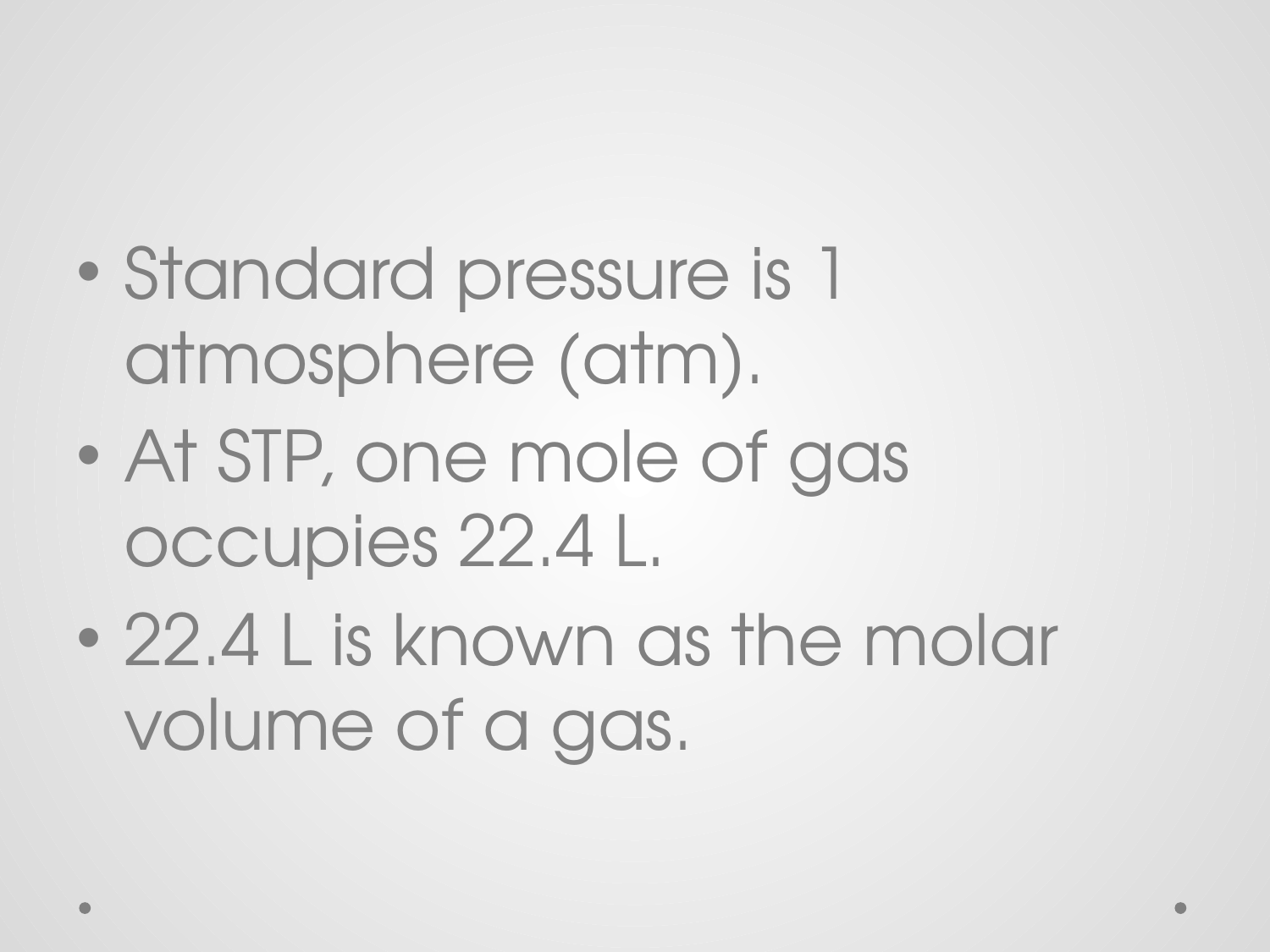

#
Standard pressure is 1 atmosphere (atm).
At STP, one mole of gas occupies 22.4 L.
22.4 L is known as the molar volume of a gas.